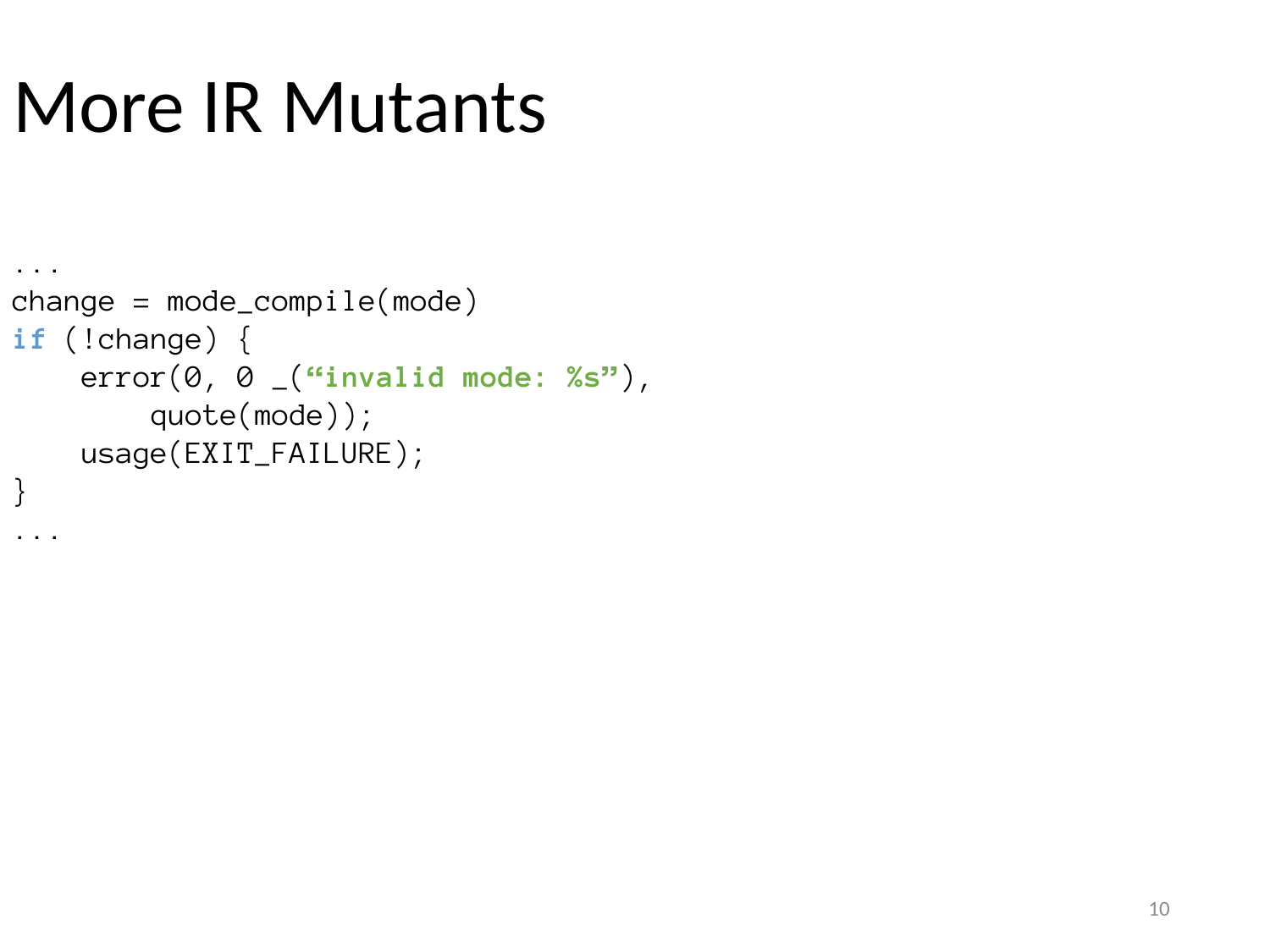

# More IR Mutants
...
change = mode_compile(mode)
if (!change) {
    error(0, 0 _(“invalid mode: %s”),
        quote(mode));
    usage(EXIT_FAILURE);
}
...
10